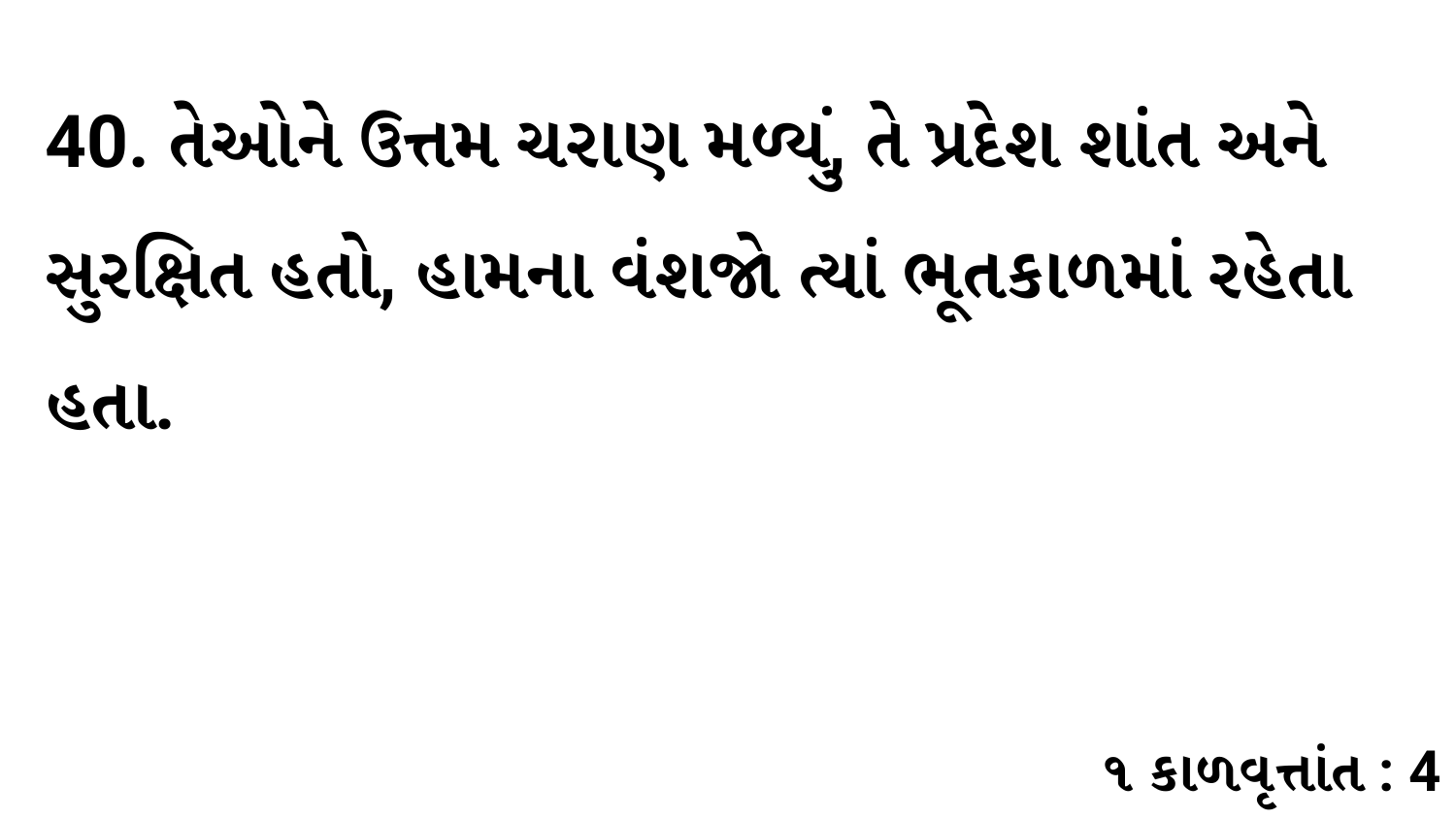

40. તેઓને ઉત્તમ ચરાણ મળ્યું, તે પ્રદેશ શાંત અને સુરક્ષિત હતો, હામના વંશજો ત્યાં ભૂતકાળમાં રહેતા હતા.
૧ કાળવૃત્તાંત : 4